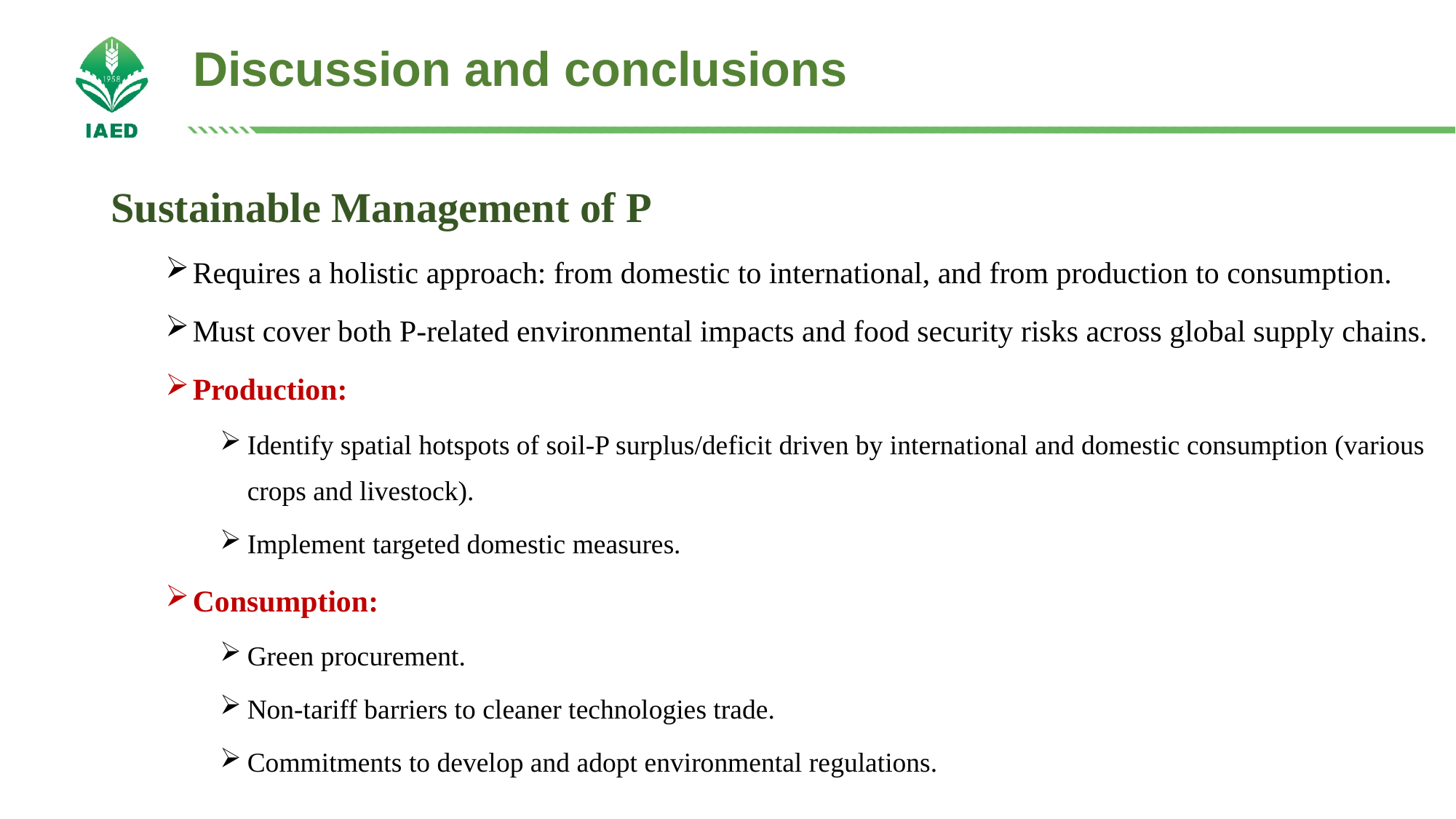

# Discussion and conclusions
Sustainable Management of P
Requires a holistic approach: from domestic to international, and from production to consumption.
Must cover both P-related environmental impacts and food security risks across global supply chains.
Production:
Identify spatial hotspots of soil-P surplus/deficit driven by international and domestic consumption (various crops and livestock).
Implement targeted domestic measures.
Consumption:
Green procurement.
Non-tariff barriers to cleaner technologies trade.
Commitments to develop and adopt environmental regulations.